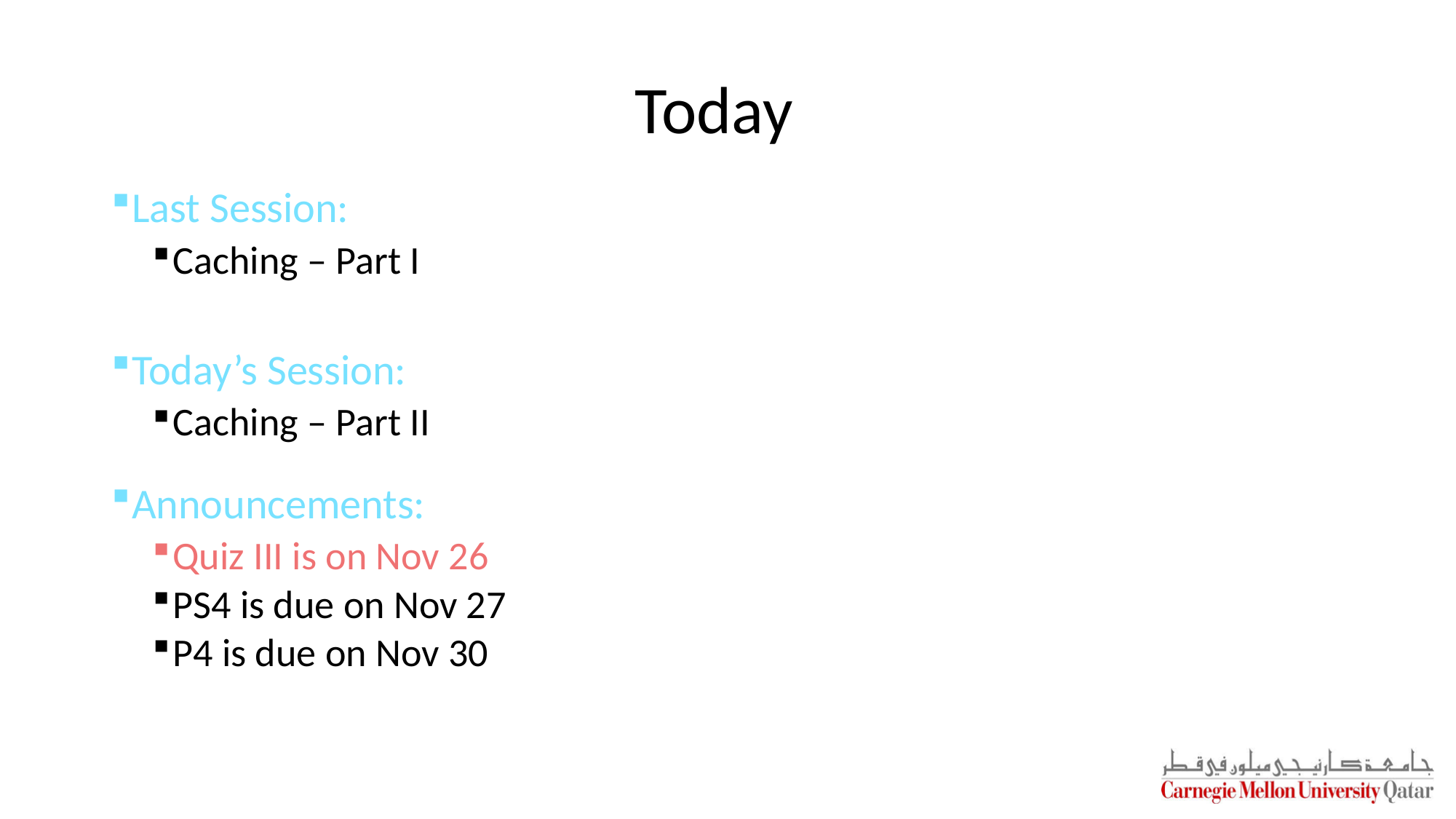

# Today
Last Session:
Caching – Part I

Today’s Session:
Caching – Part II

Announcements:
Quiz III is on Nov 26
PS4 is due on Nov 27
P4 is due on Nov 30